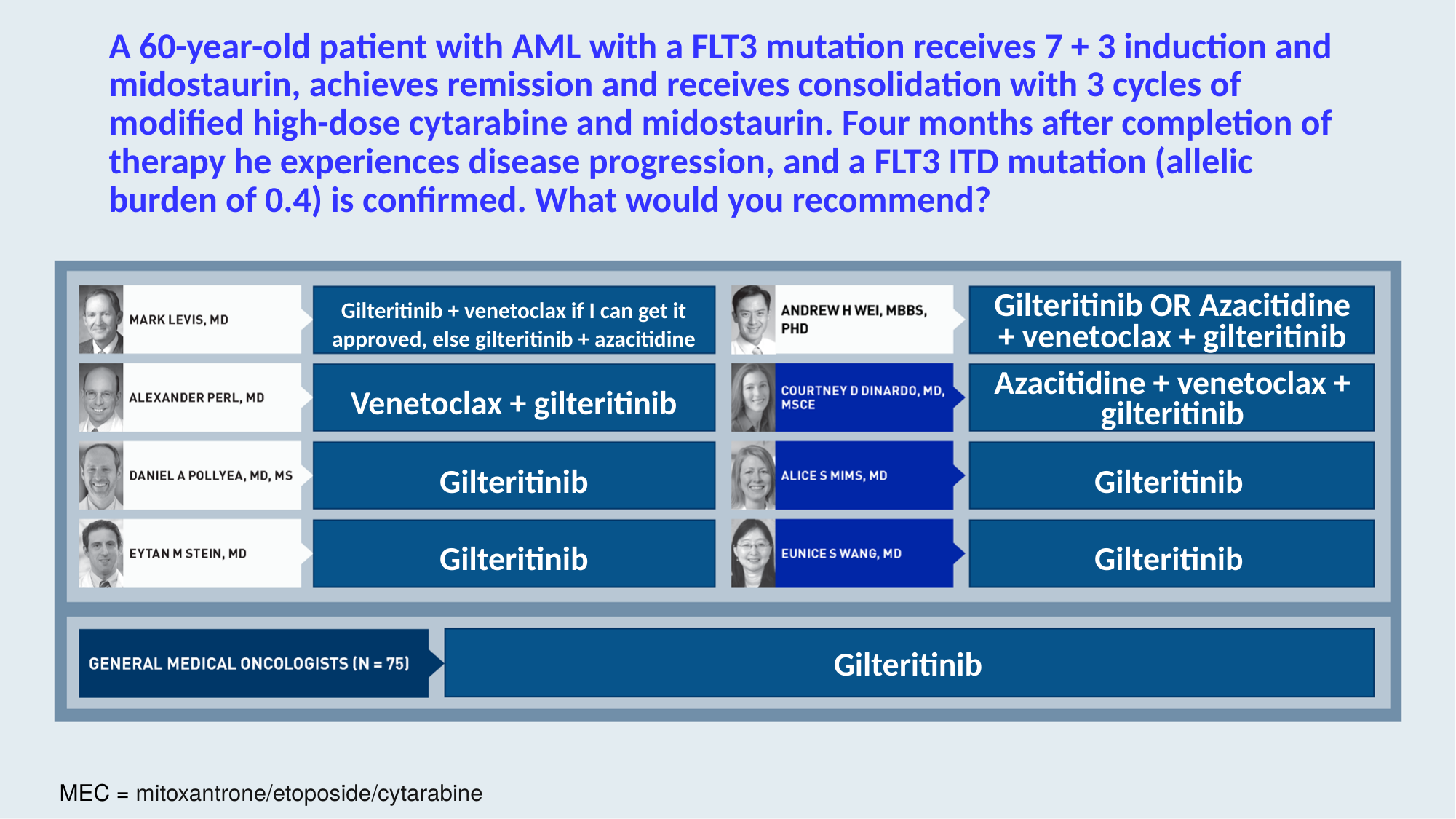

# A 60-year-old patient with AML with a FLT3 mutation receives 7 + 3 induction and midostaurin, achieves remission and receives consolidation with 3 cycles of modified high-dose cytarabine and midostaurin. Four months after completion of therapy he experiences disease progression, and a FLT3 ITD mutation (allelic burden of 0.4) is confirmed. What would you recommend?
Gilteritinib + venetoclax if I can get it approved, else gilteritinib + azacitidine
Gilteritinib OR Azacitidine + venetoclax + gilteritinib
Venetoclax + gilteritinib
Azacitidine + venetoclax + gilteritinib
Gilteritinib
Gilteritinib
Gilteritinib
Gilteritinib
Gilteritinib
MEC = mitoxantrone/etoposide/cytarabine